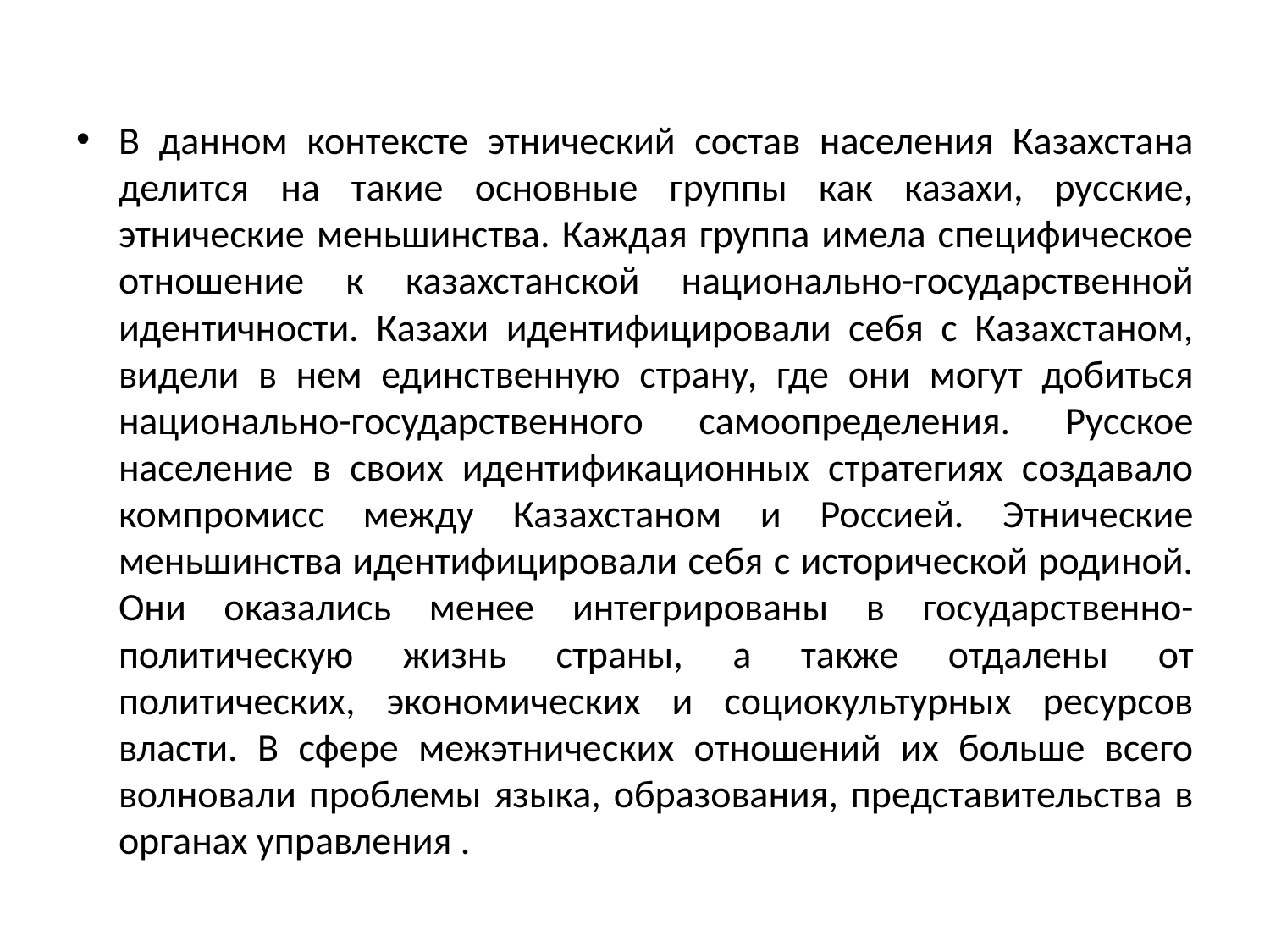

#
В данном контексте этнический состав населения Казахстана делится на такие основные группы как казахи, русские, этнические меньшинства. Каждая группа имела специфическое отношение к казахстанской национально-государственной идентичности. Казахи идентифицировали себя с Казахстаном, видели в нем единственную страну, где они могут добиться национально-государственного самоопределения. Русское население в своих идентификационных стратегиях создавало компромисс между Казахстаном и Россией. Этнические меньшинства идентифицировали себя с исторической родиной. Они оказались менее интегрированы в государственно-политическую жизнь страны, а также отдалены от политических, экономических и социокультурных ресурсов власти. В сфере межэтнических отношений их больше всего волновали проблемы языка, образования, представительства в органах управления .